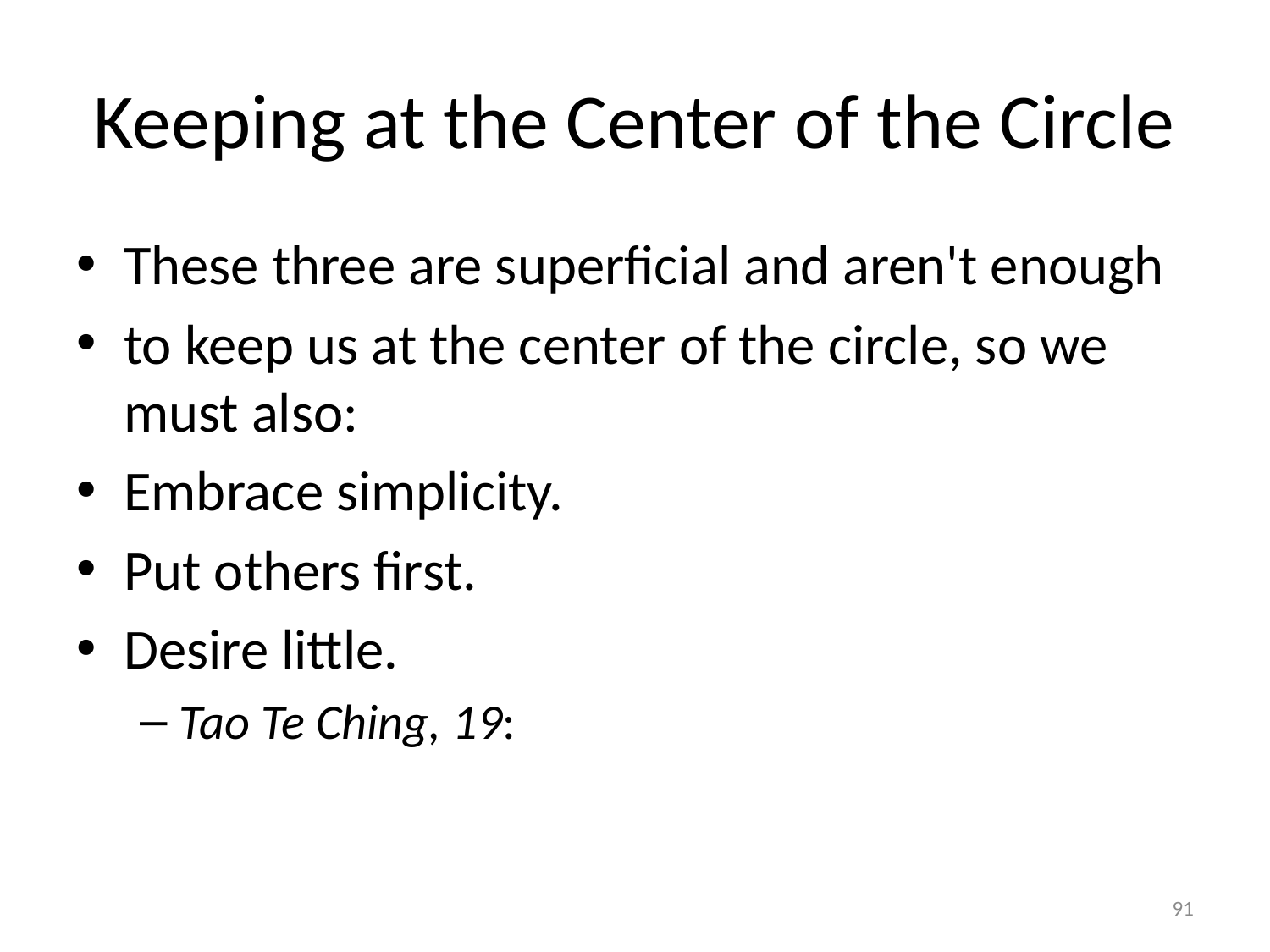

# Keeping at the Center of the Circle
These three are superficial and aren't enough
to keep us at the center of the circle, so we must also:
Embrace simplicity.
Put others first.
Desire little.
Tao Te Ching, 19:

91